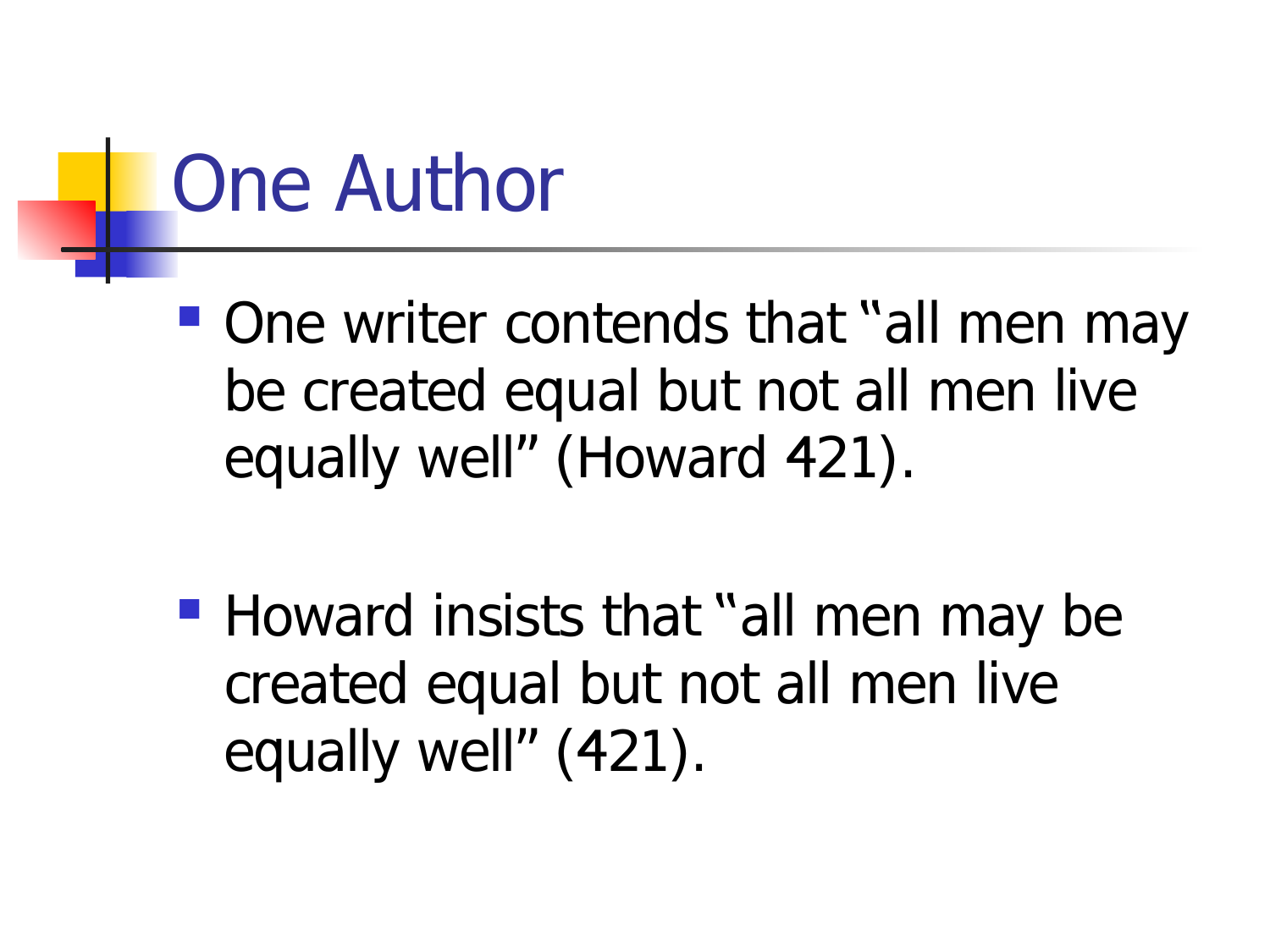

# One Author
One writer contends that “all men may be created equal but not all men live equally well” (Howard 421).

Howard insists that “all men may be created equal but not all men live equally well” (421).